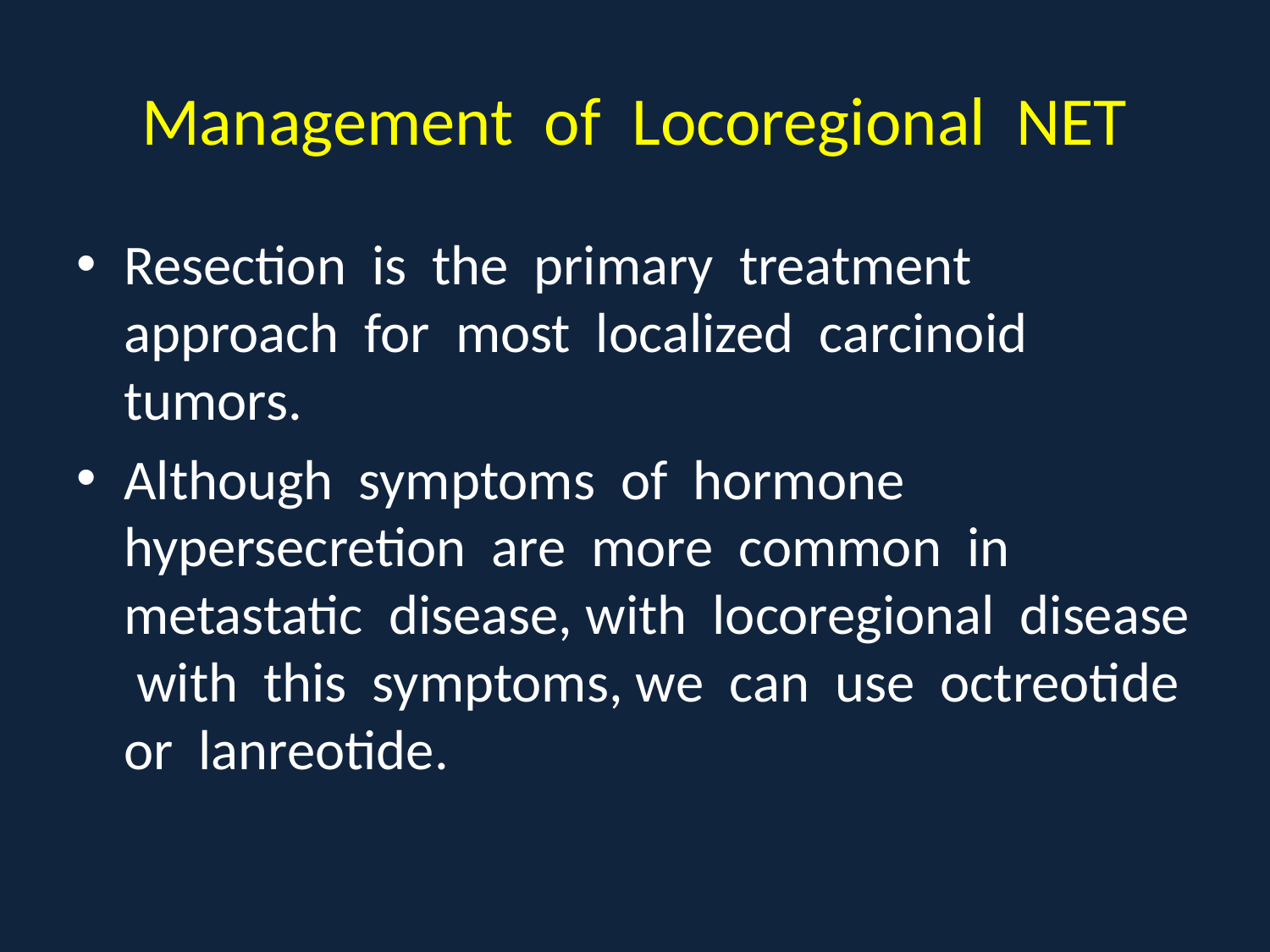

# Management  of  Locoregional  NET
Resection  is  the  primary  treatment  approach  for  most  localized  carcinoid  tumors.
Although  symptoms  of  hormone  hypersecretion  are  more  common  in  metastatic  disease, with  locoregional  disease  with  this  symptoms, we  can  use  octreotide  or  lanreotide.